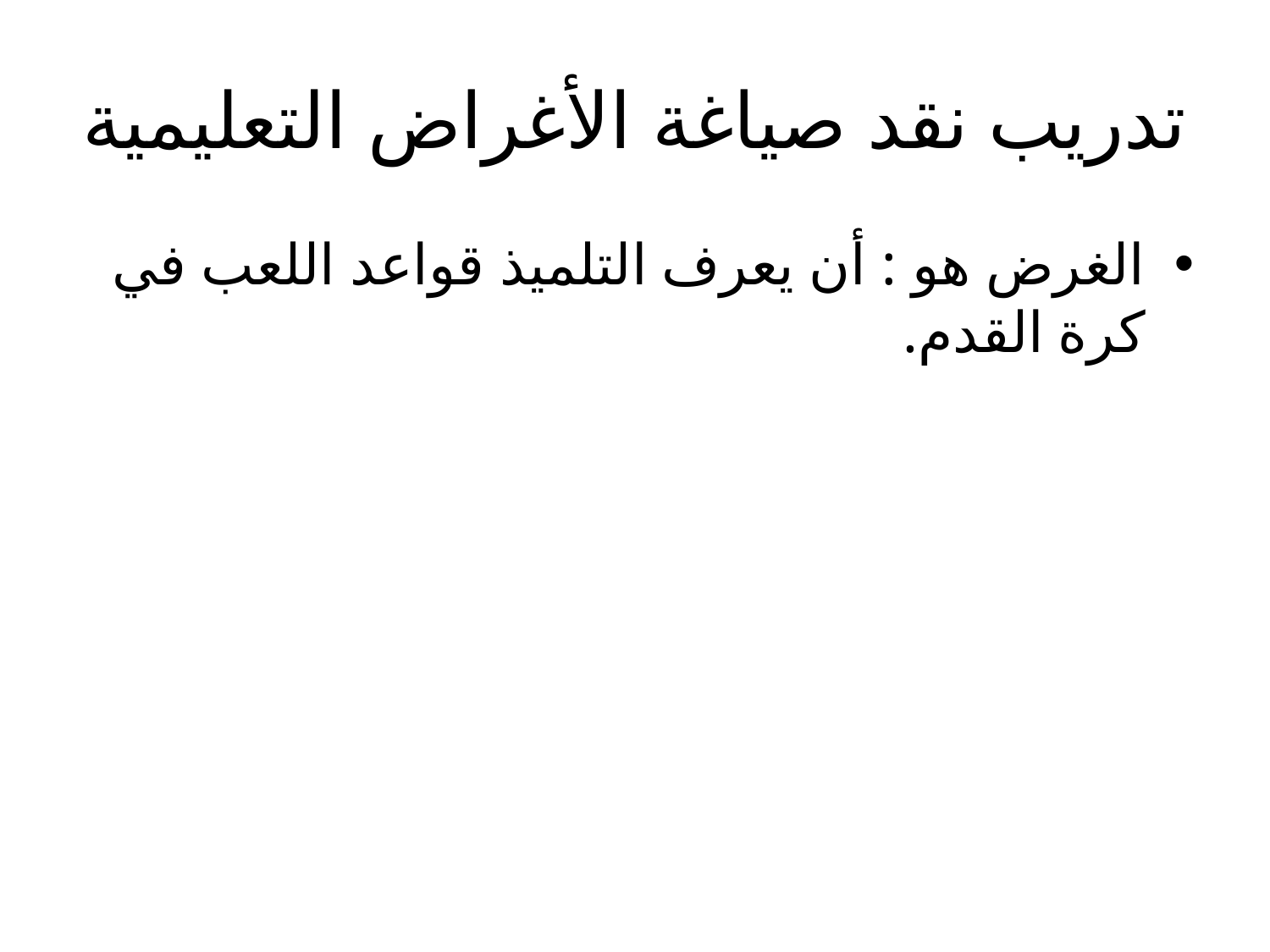

# تدريب نقد صياغة الأغراض التعليمية
الغرض هو : أن يعرف التلميذ قواعد اللعب في كرة القدم.